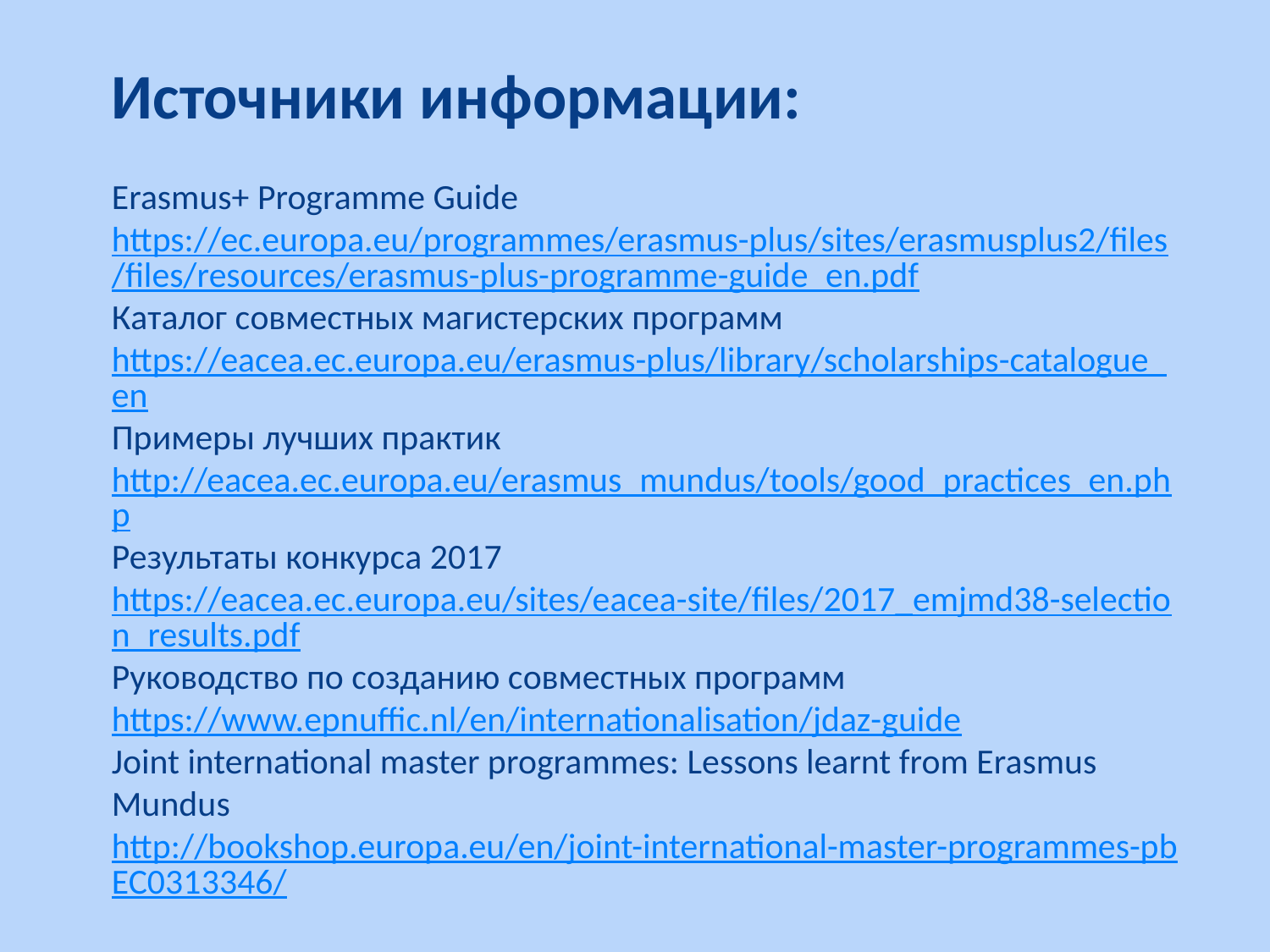

Источники информации:

Erasmus+ Programme Guide https://ec.europa.eu/programmes/erasmus-plus/sites/erasmusplus2/files/files/resources/erasmus-plus-programme-guide_en.pdf
Каталог совместных магистерских программ https://eacea.ec.europa.eu/erasmus-plus/library/scholarships-catalogue_en
Примеры лучших практик http://eacea.ec.europa.eu/erasmus_mundus/tools/good_practices_en.php
Результаты конкурса 2017 https://eacea.ec.europa.eu/sites/eacea-site/files/2017_emjmd38-selection_results.pdf
Руководство по созданию совместных программ https://www.epnuffic.nl/en/internationalisation/jdaz-guide
Joint international master programmes: Lessons learnt from Erasmus Mundus http://bookshop.europa.eu/en/joint-international-master-programmes-pbEC0313346/